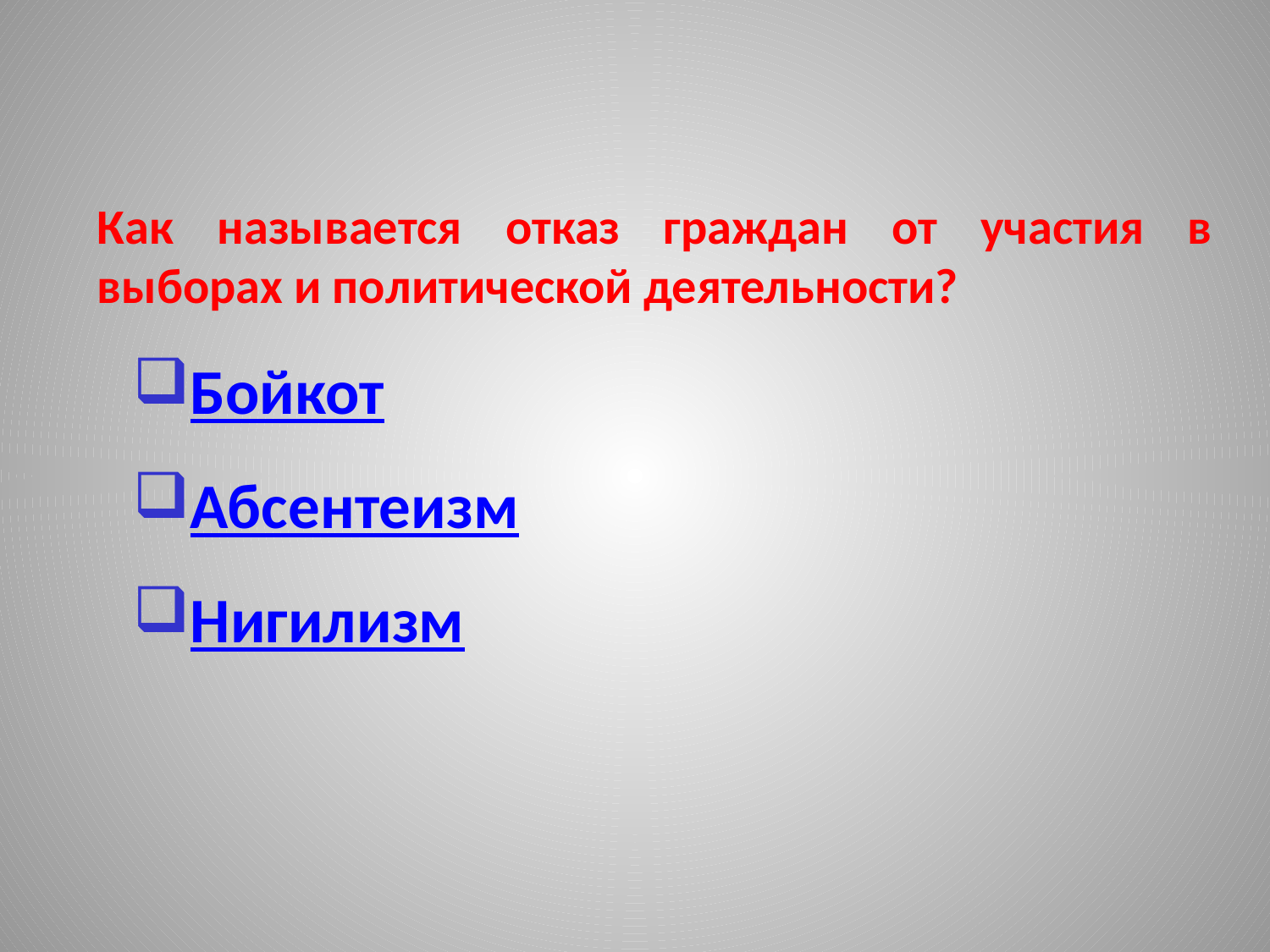

Как называется отказ граждан от участия в выборах и политической деятельности?
Бойкот
Абсентеизм
Нигилизм